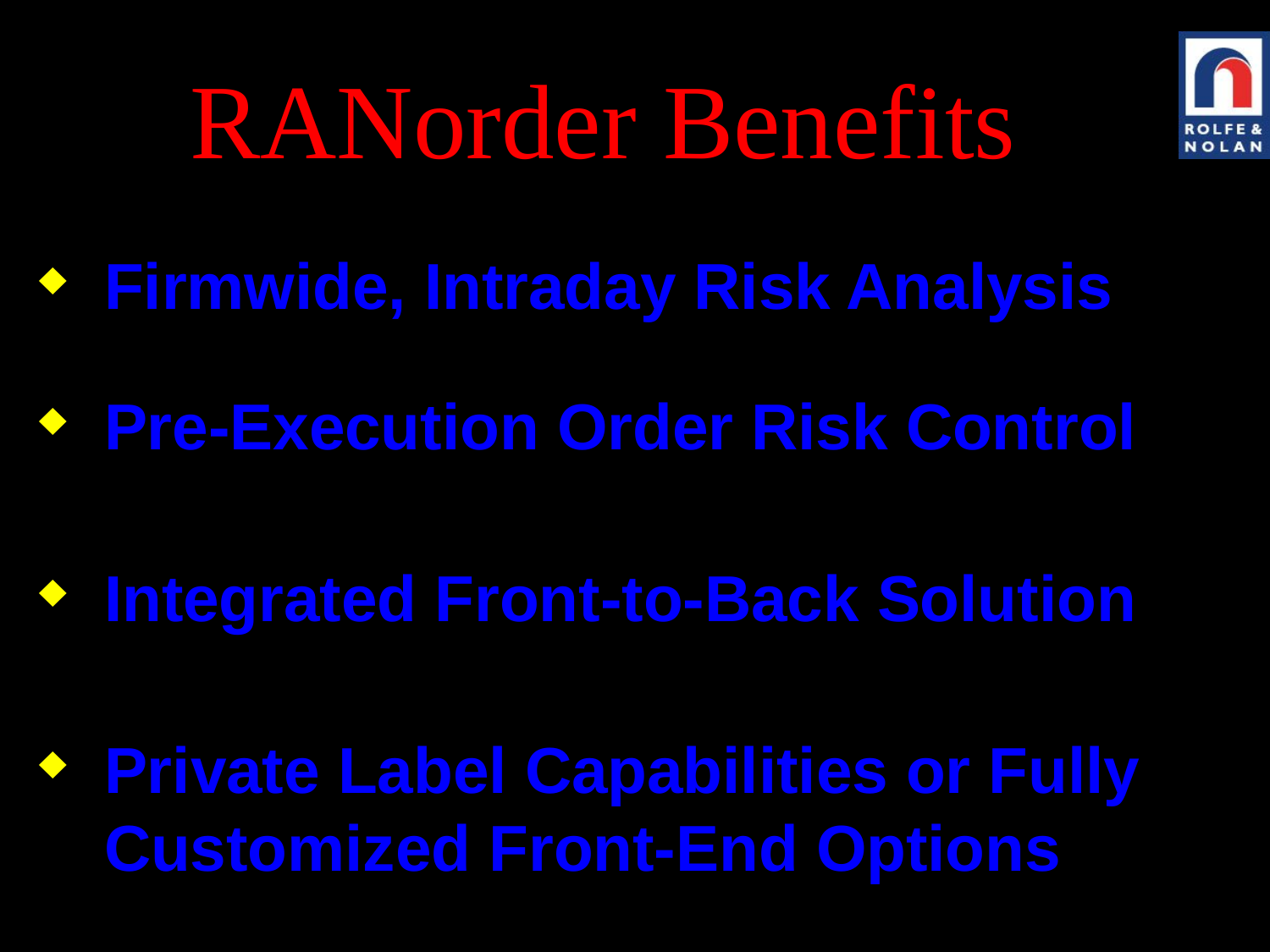

# RANorder Benefits
 Firmwide, Intraday Risk Analysis

 Pre-Execution Order Risk Control
 Integrated Front-to-Back Solution
 Private Label Capabilities or Fully
 Customized Front-End Options